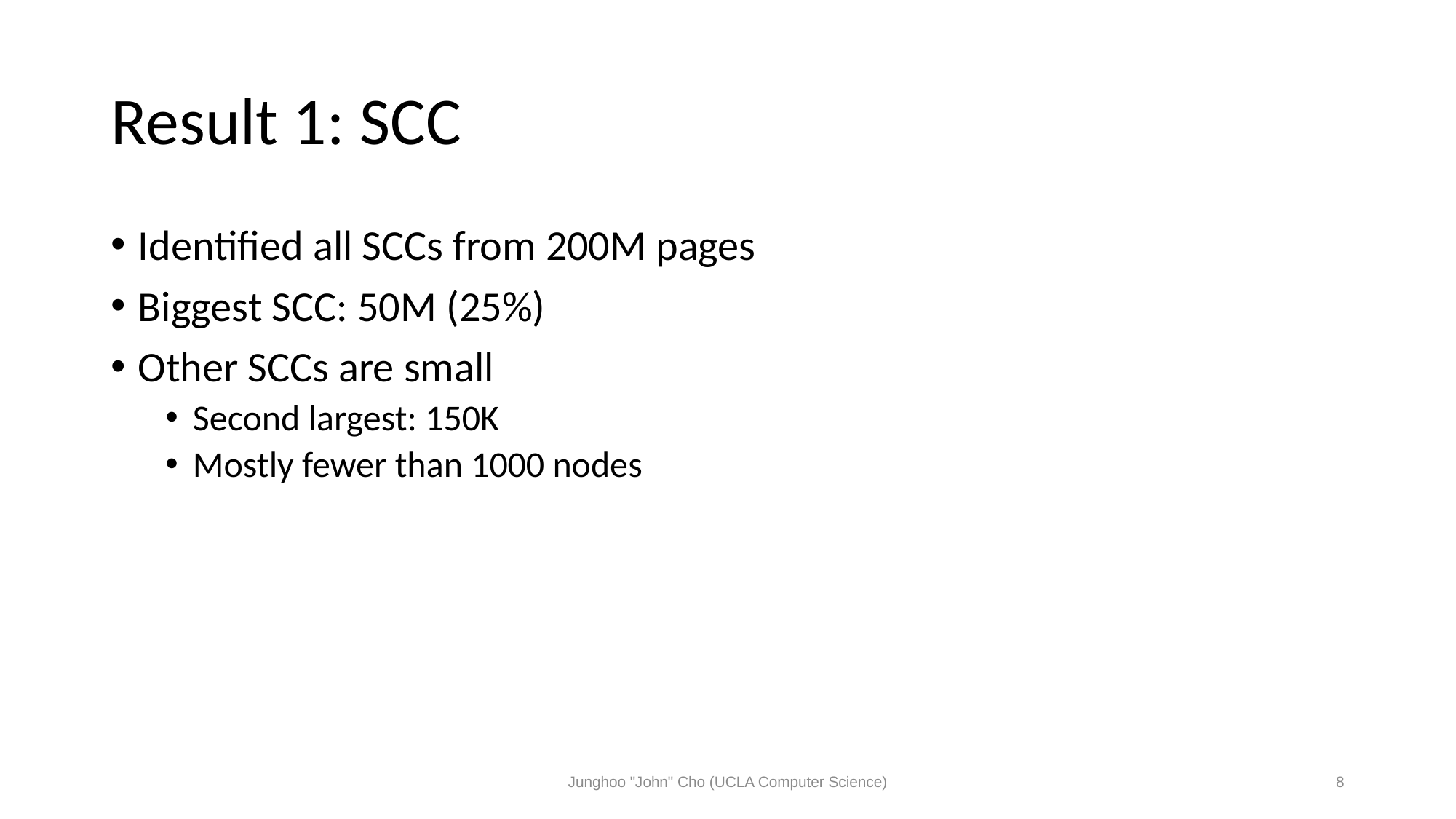

# Result 1: SCC
Identified all SCCs from 200M pages
Biggest SCC: 50M (25%)
Other SCCs are small
Second largest: 150K
Mostly fewer than 1000 nodes
Junghoo "John" Cho (UCLA Computer Science)
8